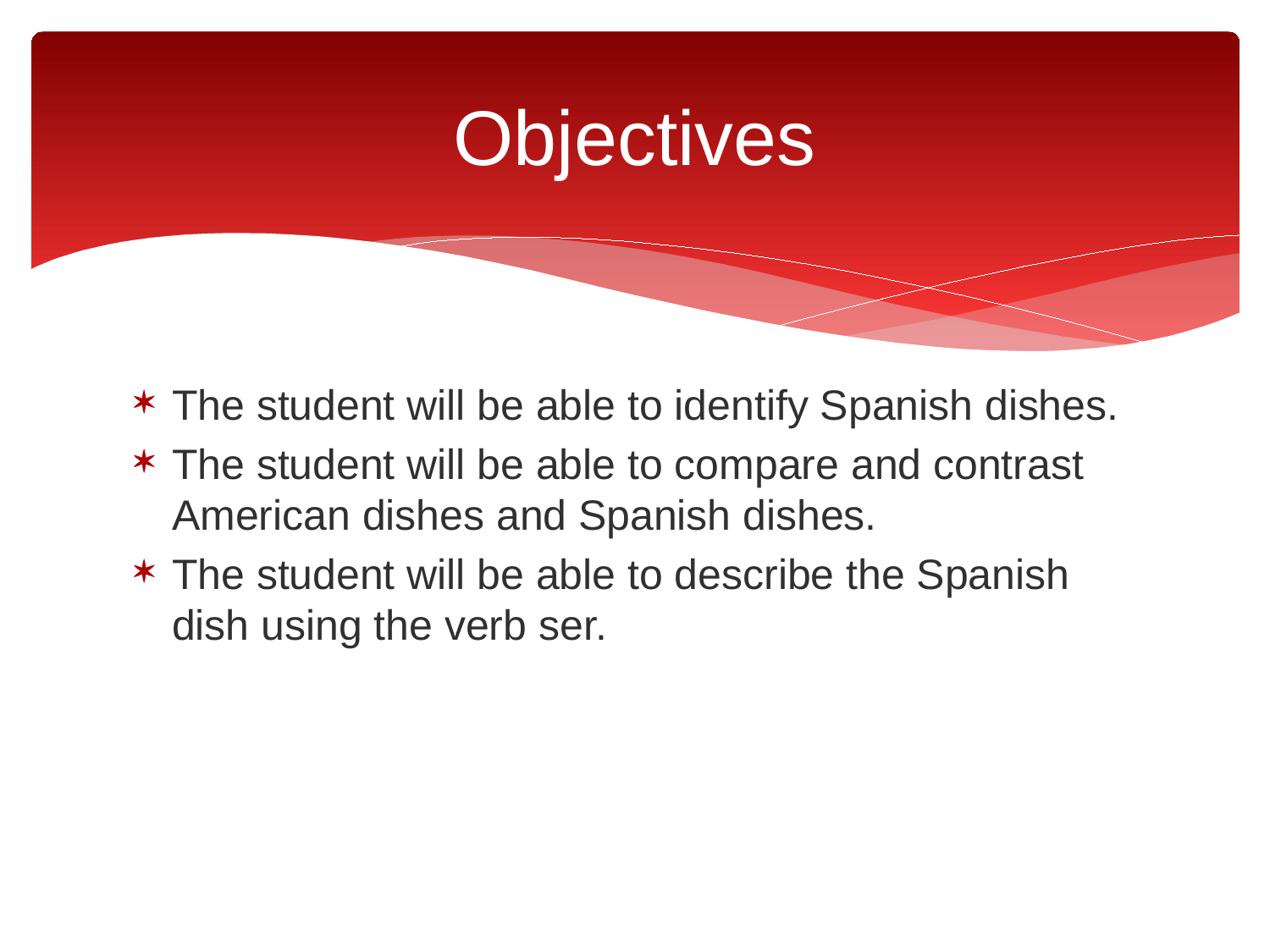

# Objectives
The student will be able to identify Spanish dishes.
The student will be able to compare and contrast American dishes and Spanish dishes.
The student will be able to describe the Spanish dish using the verb ser.